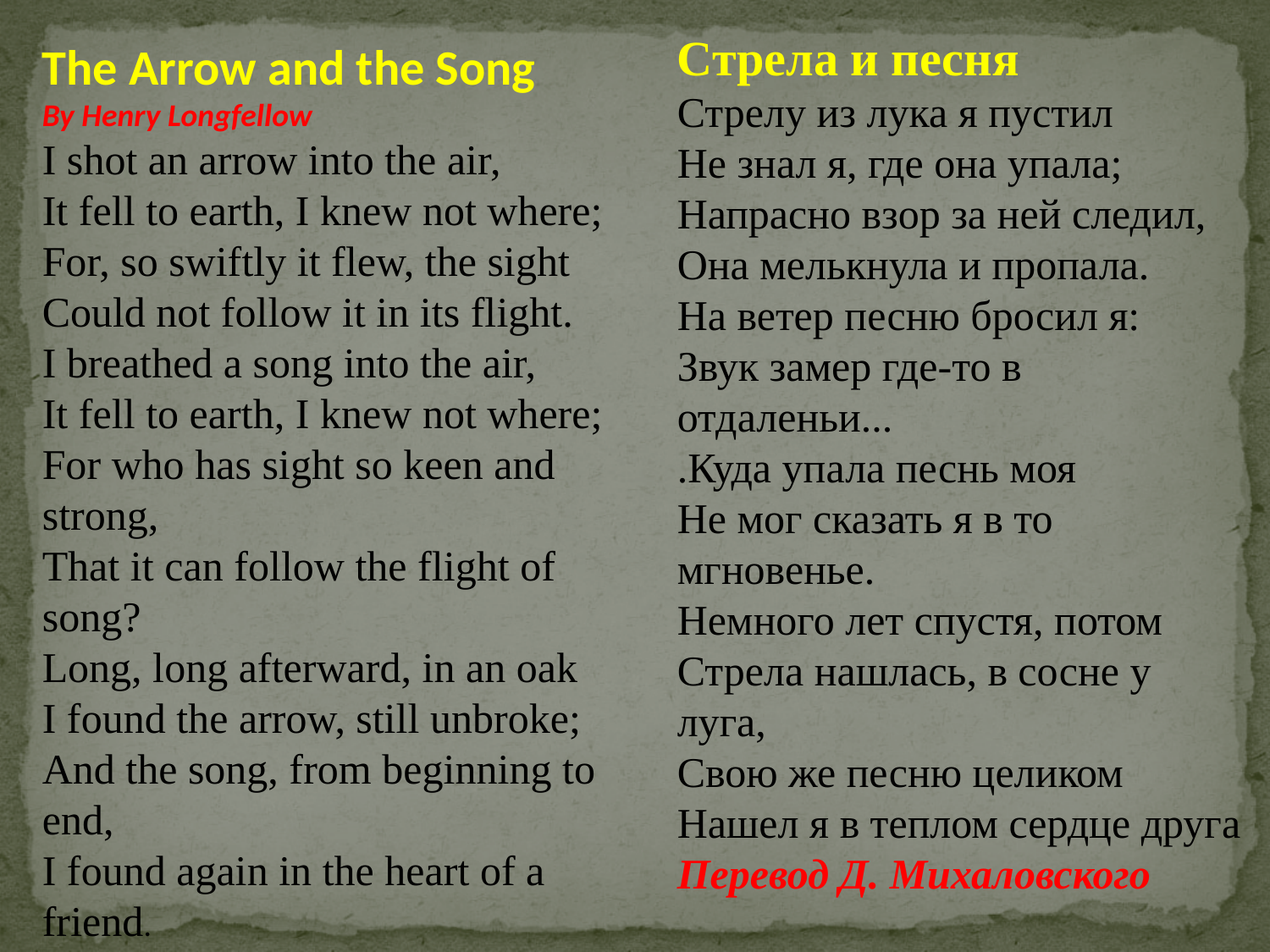

Стрела и песня
Стрелу из лука я пустил
Не знал я, где она упала;
Напрасно взор за ней следил,
Она мелькнула и пропала.
На ветер песню бросил я:
Звук замер где-то в отдаленьи...
.Куда упала песнь моя
Не мог сказать я в то мгновенье.
Немного лет спустя, потом
Стрела нашлась, в сосне у луга,
Свою же песню целиком
Нашел я в теплом сердце друга
Перевод Д. Михаловского
The Arrow and the Song
By Henry Longfellow
I shot an arrow into the air,
It fell to earth, I knew not where;
For, so swiftly it flew, the sight
Could not follow it in its flight.
I breathed a song into the air,
It fell to earth, I knew not where;
For who has sight so keen and strong,
That it can follow the flight of song?
Long, long afterward, in an oak
I found the arrow, still unbroke;
And the song, from beginning to end,
I found again in the heart of a friend.